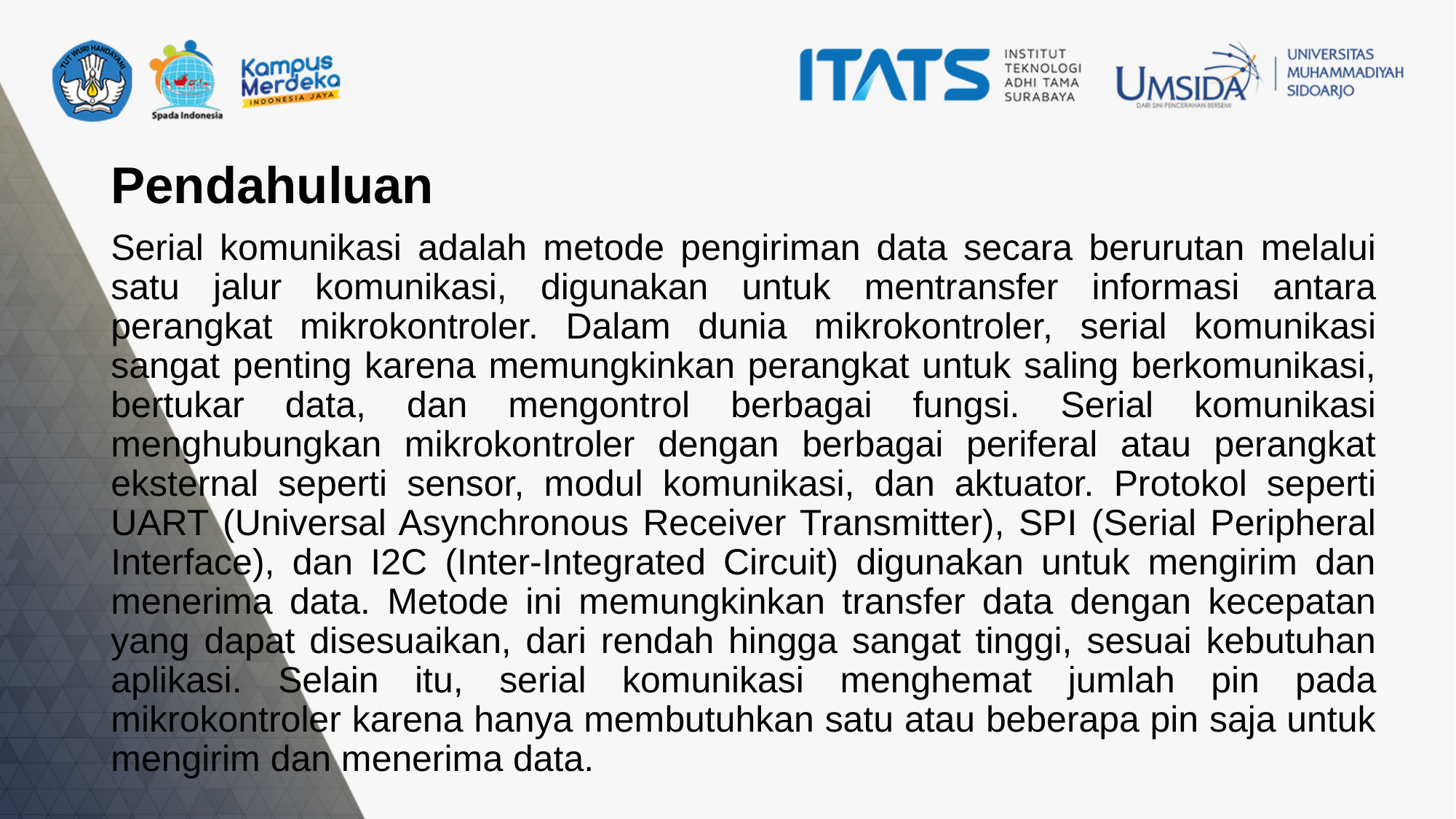

# Pendahuluan
Serial komunikasi adalah metode pengiriman data secara berurutan melalui satu jalur komunikasi, digunakan untuk mentransfer informasi antara perangkat mikrokontroler. Dalam dunia mikrokontroler, serial komunikasi sangat penting karena memungkinkan perangkat untuk saling berkomunikasi, bertukar data, dan mengontrol berbagai fungsi. Serial komunikasi menghubungkan mikrokontroler dengan berbagai periferal atau perangkat eksternal seperti sensor, modul komunikasi, dan aktuator. Protokol seperti UART (Universal Asynchronous Receiver Transmitter), SPI (Serial Peripheral Interface), dan I2C (Inter-Integrated Circuit) digunakan untuk mengirim dan menerima data. Metode ini memungkinkan transfer data dengan kecepatan yang dapat disesuaikan, dari rendah hingga sangat tinggi, sesuai kebutuhan aplikasi. Selain itu, serial komunikasi menghemat jumlah pin pada mikrokontroler karena hanya membutuhkan satu atau beberapa pin saja untuk mengirim dan menerima data.